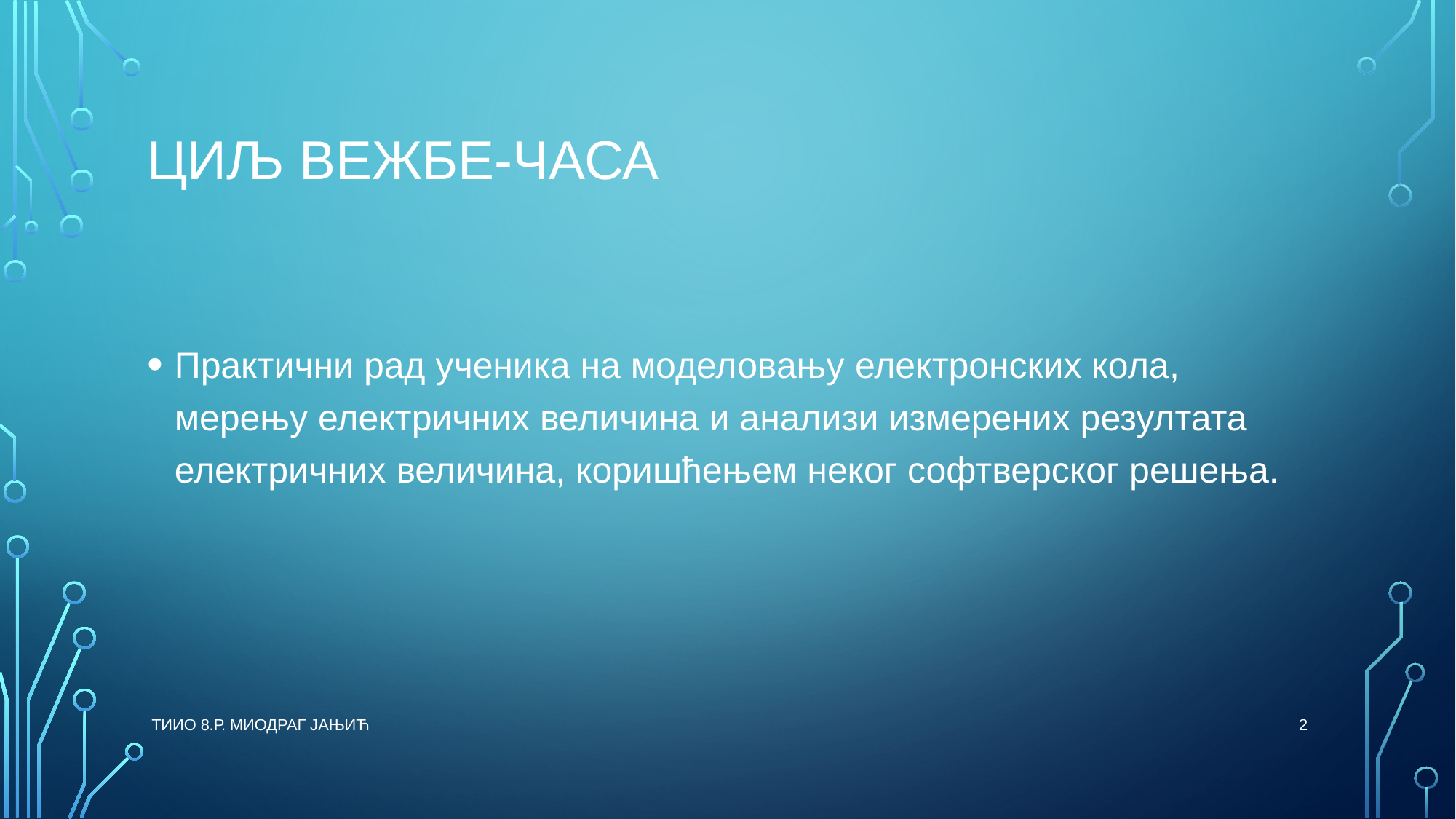

# ЦИљ вежбе-чаСА

Практични рад ученика на моделовању електронских кола, мерењу електричних величина и анализи измерених резултата електричних величина, коришћењем неког софтверског решења.

2
 ТиИО 8.р. Миодраг Јањић